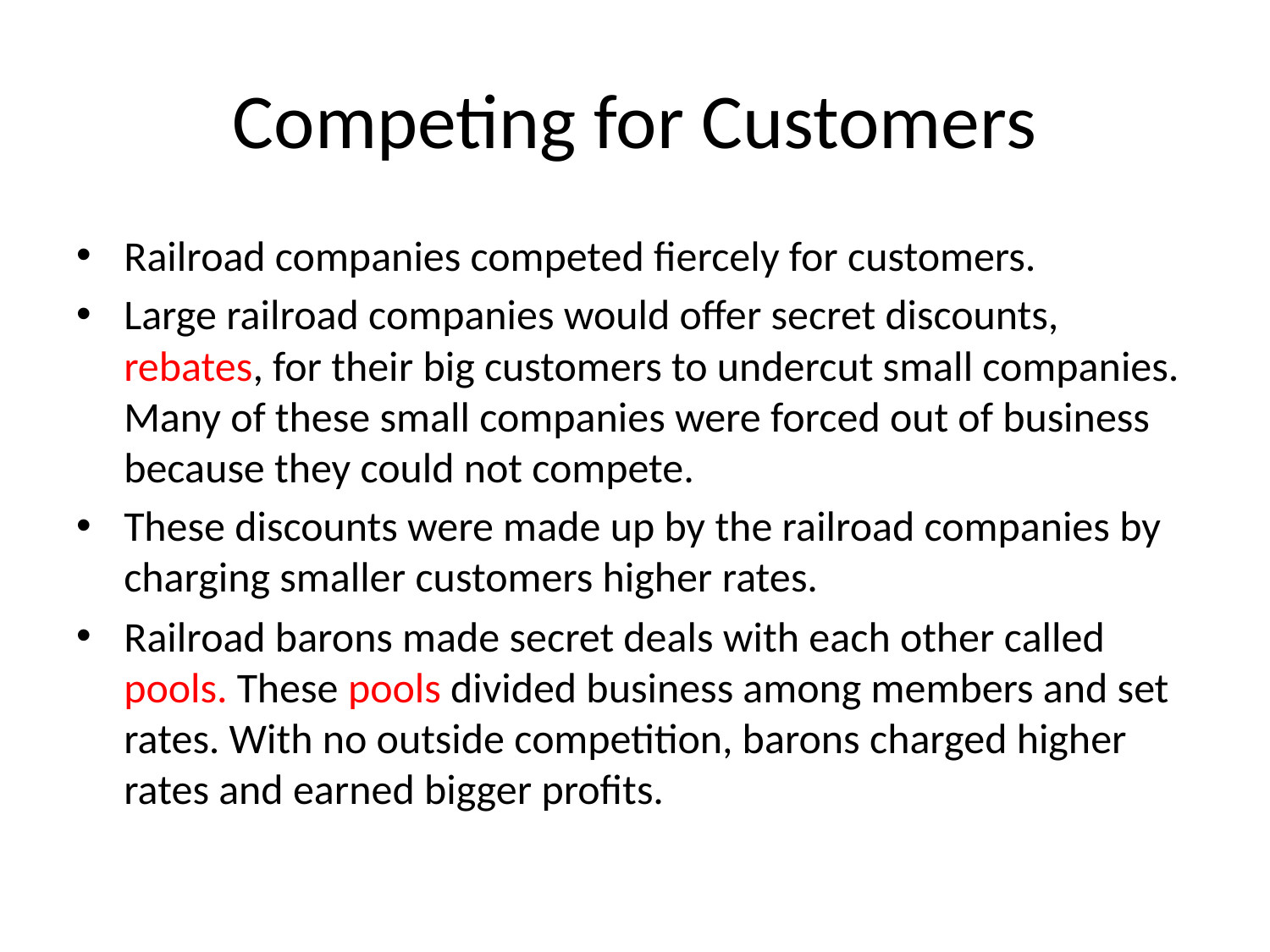

# Competing for Customers
Railroad companies competed fiercely for customers.
Large railroad companies would offer secret discounts, rebates, for their big customers to undercut small companies. Many of these small companies were forced out of business because they could not compete.
These discounts were made up by the railroad companies by charging smaller customers higher rates.
Railroad barons made secret deals with each other called pools. These pools divided business among members and set rates. With no outside competition, barons charged higher rates and earned bigger profits.